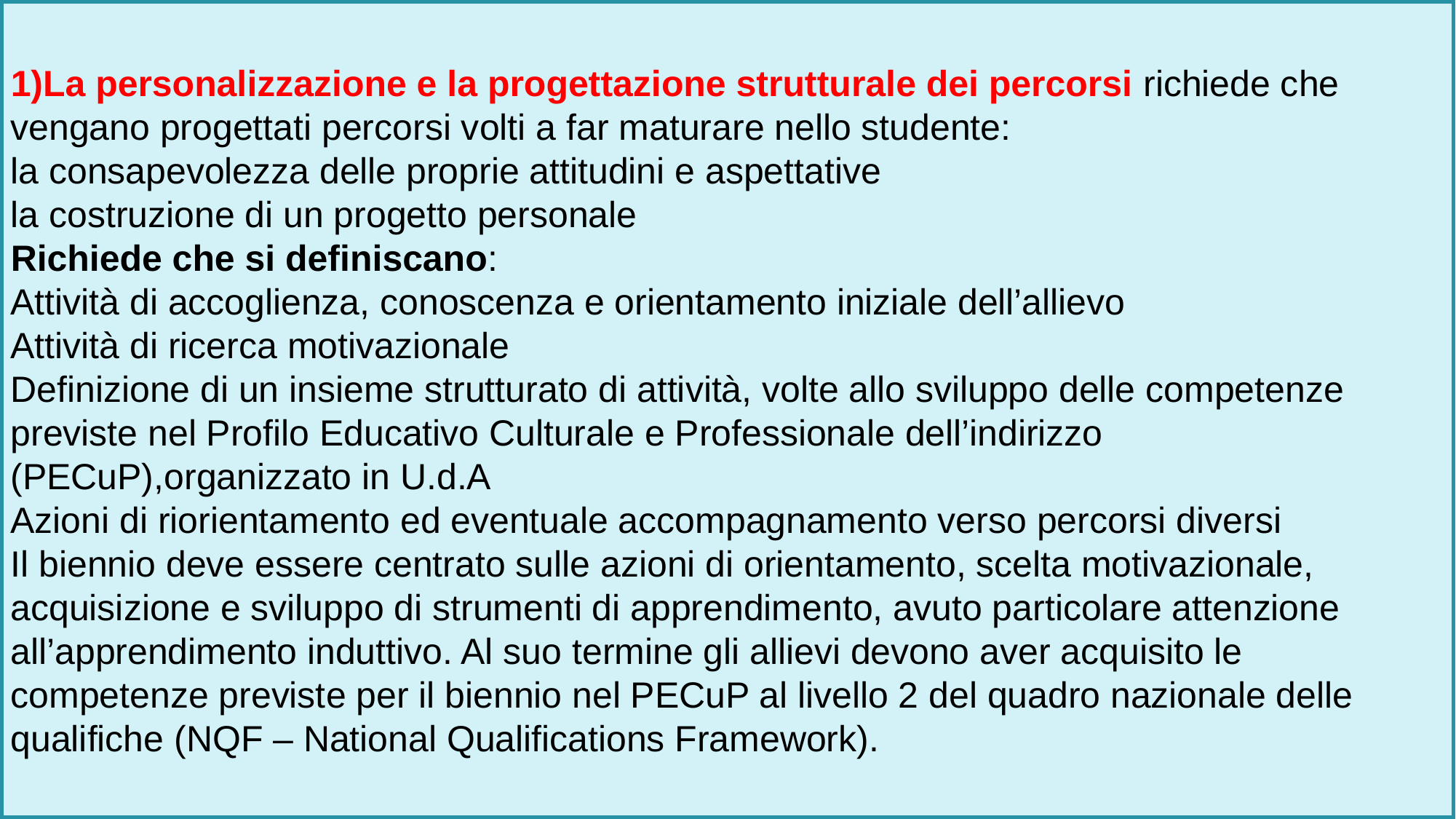

1)La personalizzazione e la progettazione strutturale dei percorsi richiede che vengano progettati percorsi volti a far maturare nello studente:
la consapevolezza delle proprie attitudini e aspettative
la costruzione di un progetto personale
Richiede che si definiscano:
Attività di accoglienza, conoscenza e orientamento iniziale dell’allievo
Attività di ricerca motivazionale
Definizione di un insieme strutturato di attività, volte allo sviluppo delle competenze previste nel Profilo Educativo Culturale e Professionale dell’indirizzo (PECuP),organizzato in U.d.A
Azioni di riorientamento ed eventuale accompagnamento verso percorsi diversi
Il biennio deve essere centrato sulle azioni di orientamento, scelta motivazionale, acquisizione e sviluppo di strumenti di apprendimento, avuto particolare attenzione all’apprendimento induttivo. Al suo termine gli allievi devono aver acquisito le competenze previste per il biennio nel PECuP al livello 2 del quadro nazionale delle qualifiche (NQF – National Qualifications Framework).